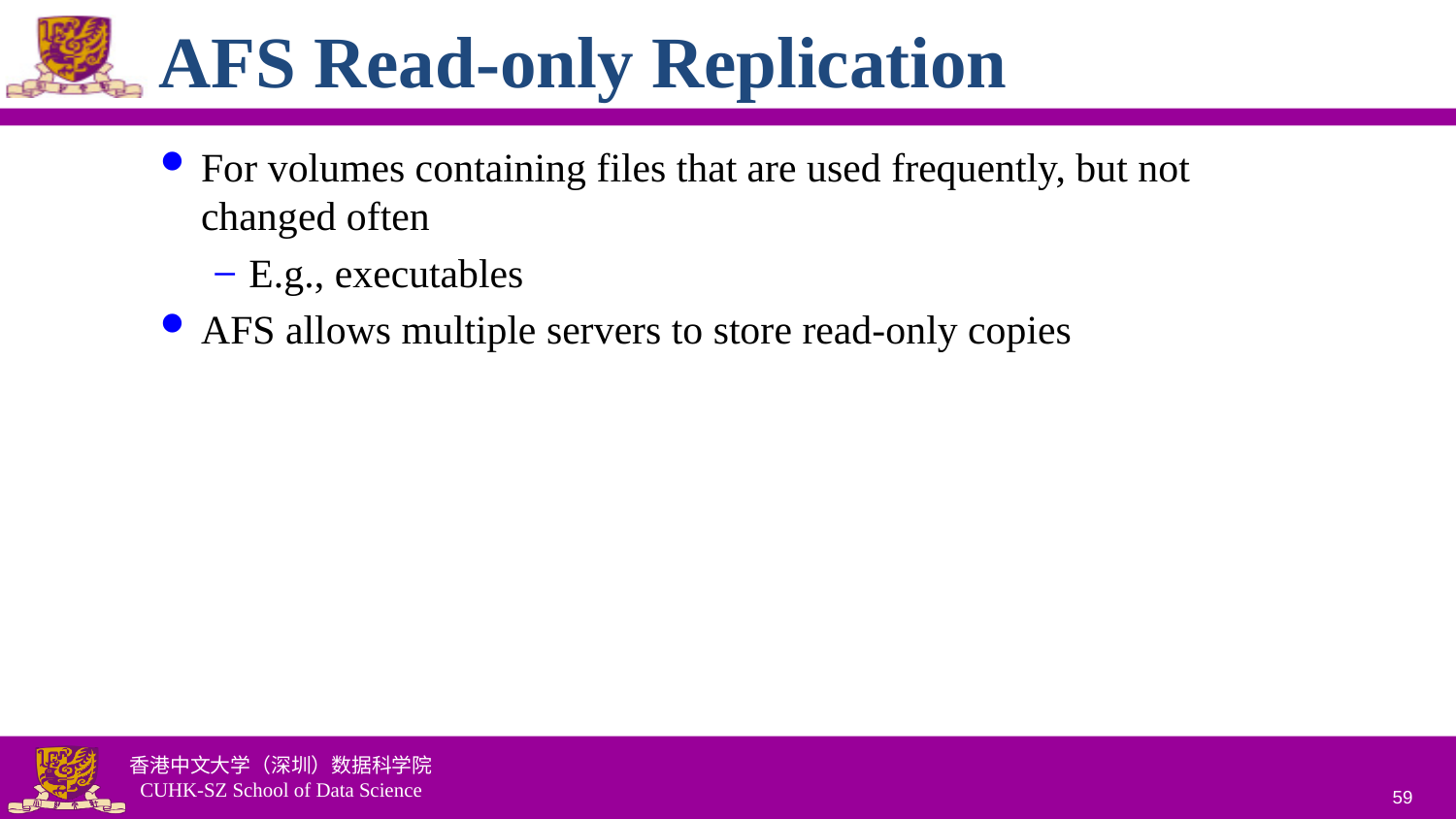

# AFS Read-only Replication
For volumes containing files that are used frequently, but not changed often
E.g., executables
AFS allows multiple servers to store read-only copies
59